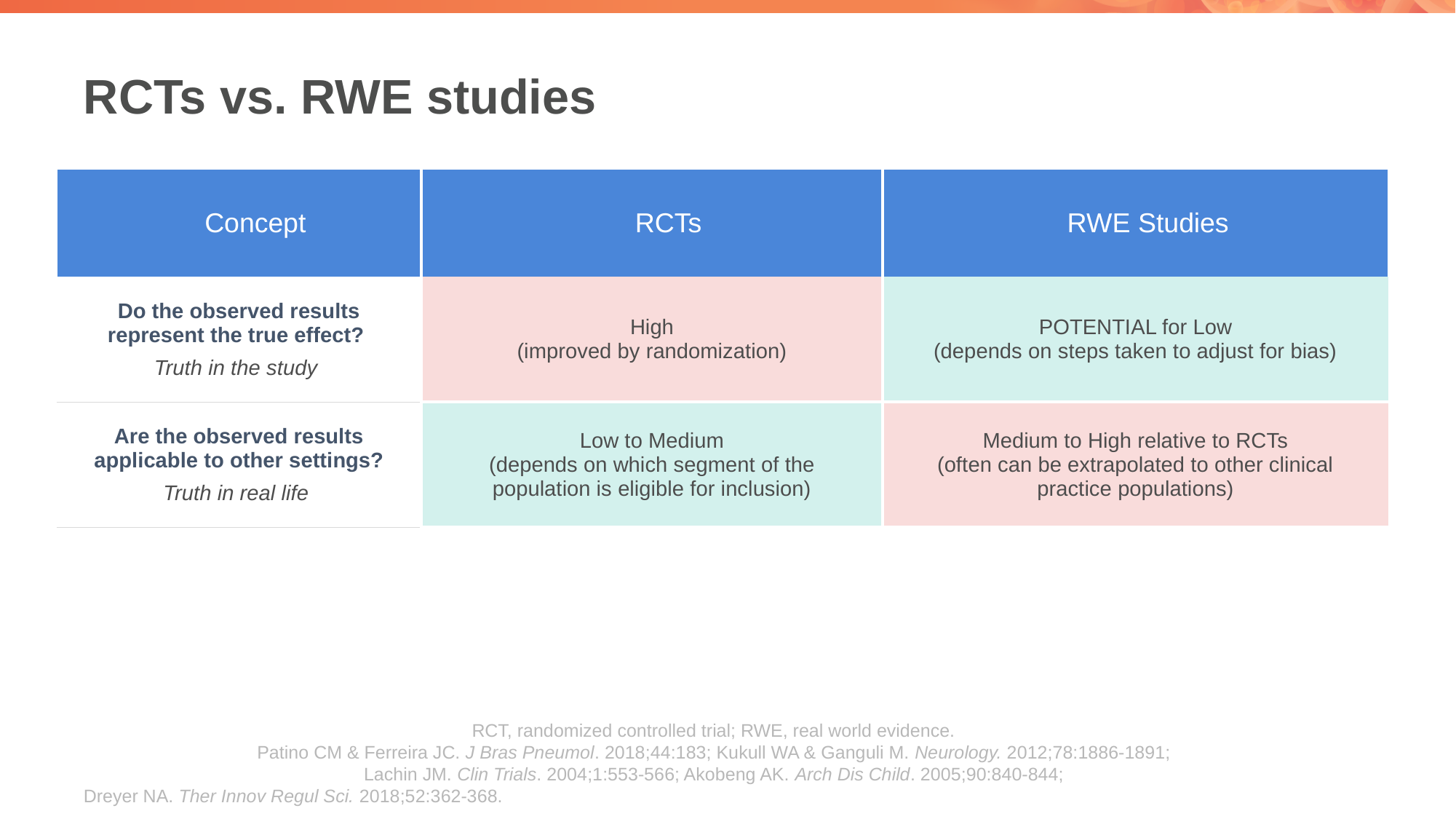

# RCTs vs. RWE studies
| Concept | RCTs | RWE Studies |
| --- | --- | --- |
| Do the observed results represent the true effect? Truth in the study | High (improved by randomization) | POTENTIAL for Low (depends on steps taken to adjust for bias) |
| Are the observed results applicable to other settings? Truth in real life | Low to Medium (depends on which segment of the population is eligible for inclusion) | Medium to High relative to RCTs (often can be extrapolated to other clinical practice populations) |
RCT, randomized controlled trial; RWE, real world evidence.
Patino CM & Ferreira JC. J Bras Pneumol. 2018;44:183; Kukull WA & Ganguli M. Neurology. 2012;78:1886-1891;
Lachin JM. Clin Trials. 2004;1:553-566; Akobeng AK. Arch Dis Child. 2005;90:840-844;
Dreyer NA. Ther Innov Regul Sci. 2018;52:362-368.